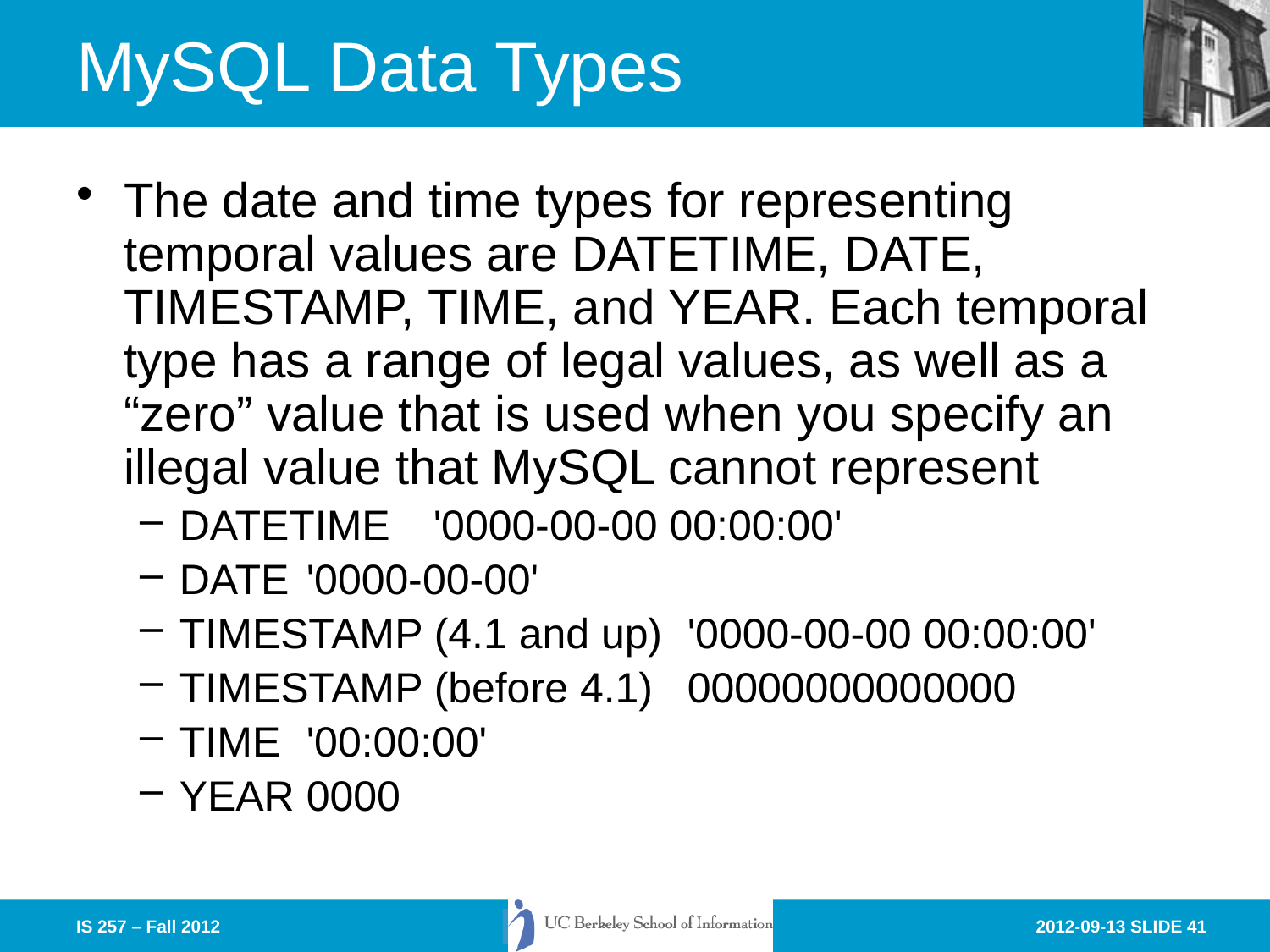

# MySQL Data Types
The date and time types for representing temporal values are DATETIME, DATE, TIMESTAMP, TIME, and YEAR. Each temporal type has a range of legal values, as well as a “zero” value that is used when you specify an illegal value that MySQL cannot represent
DATETIME 	'0000-00-00 00:00:00'
DATE 	'0000-00-00'
TIMESTAMP (4.1 and up) 	'0000-00-00 00:00:00'
TIMESTAMP (before 4.1) 	00000000000000
TIME 	'00:00:00'
YEAR 	0000
IS 257 – Fall 2012